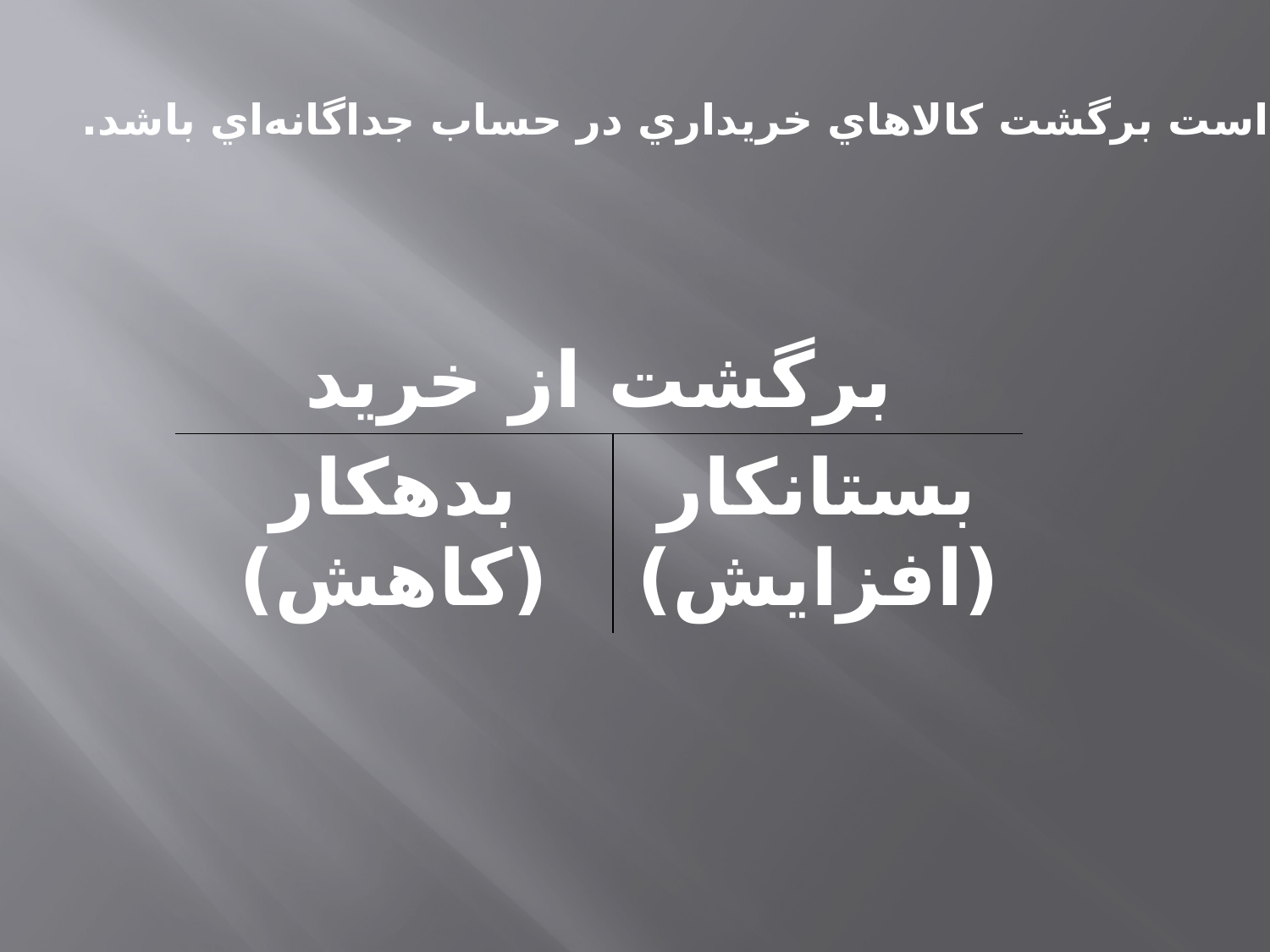

بهتر است برگشت كالاهاي خريداري در حساب جداگانه‌اي باشد.
| برگشت از خريد |  |
| --- | --- |
| بدهكار (كاهش) | بستانكار (افزايش) |